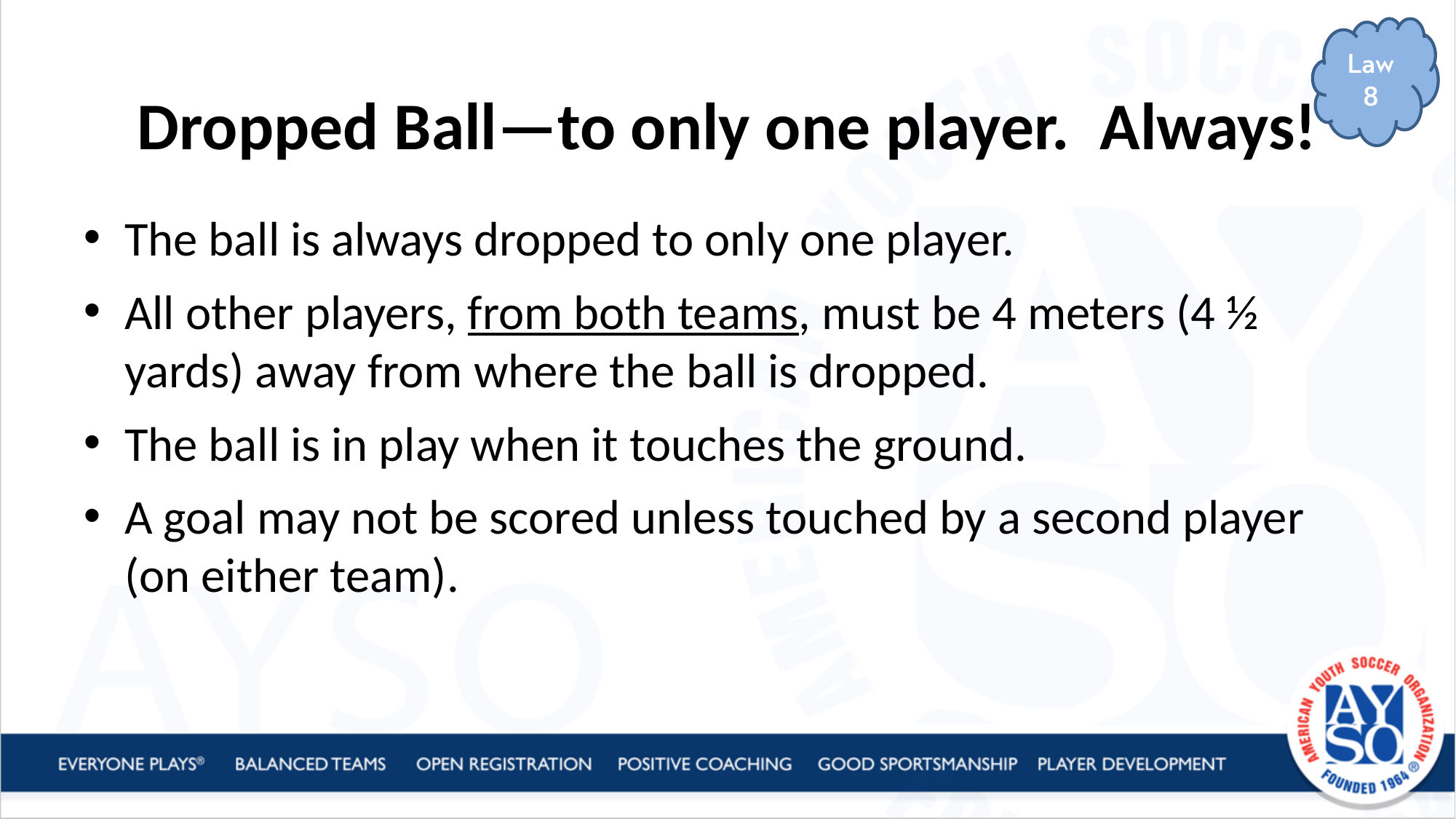

Law 8
# Dropped Ball—to only one player.  Always!
The ball is always dropped to only one player.
All other players, from both teams, must be 4 meters (4 ½ yards) away from where the ball is dropped.
The ball is in play when it touches the ground.
A goal may not be scored unless touched by a second player (on either team).